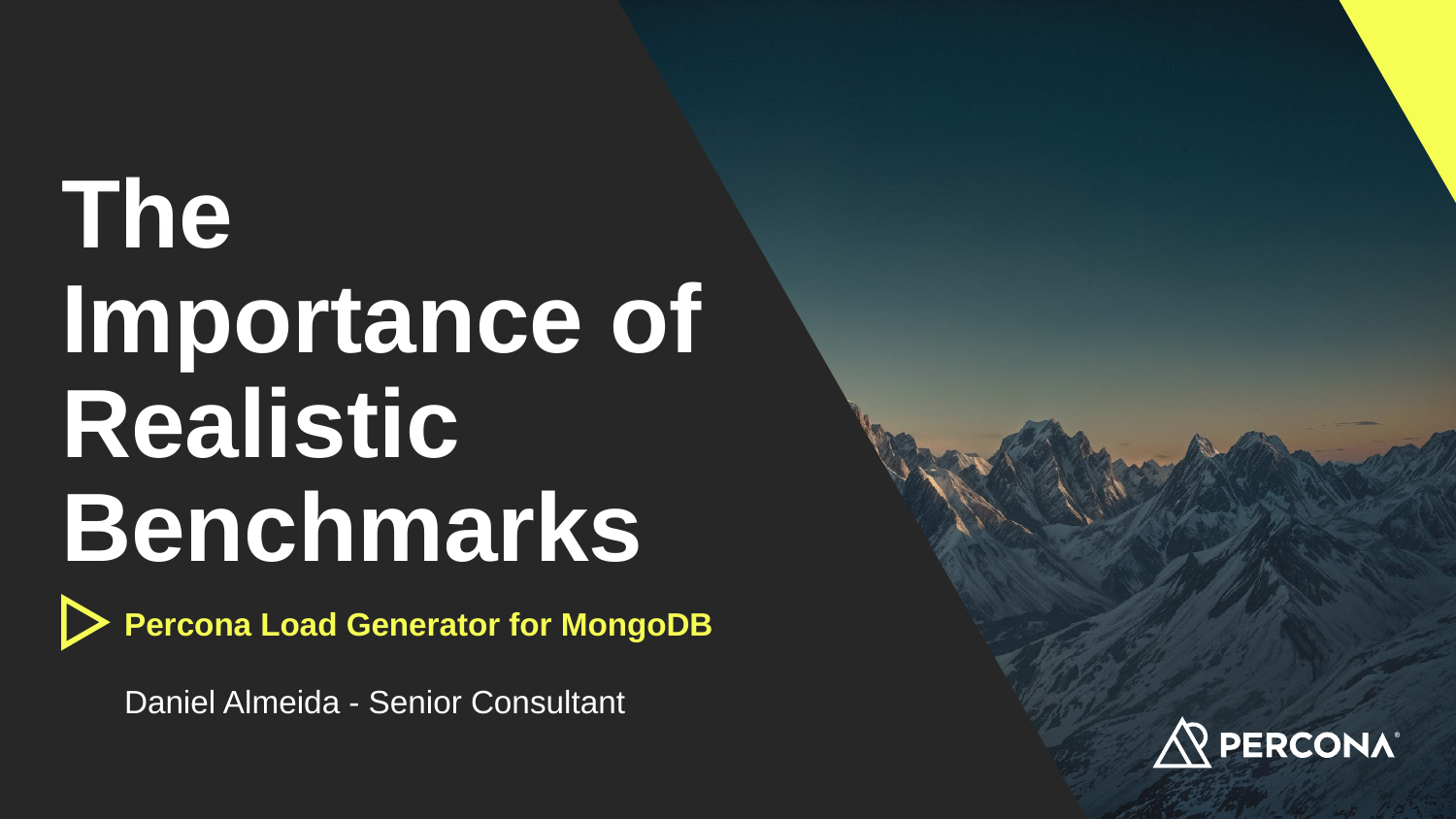

# The Importance of Realistic Benchmarks

Percona Load Generator for MongoDB

Daniel Almeida - Senior Consultant